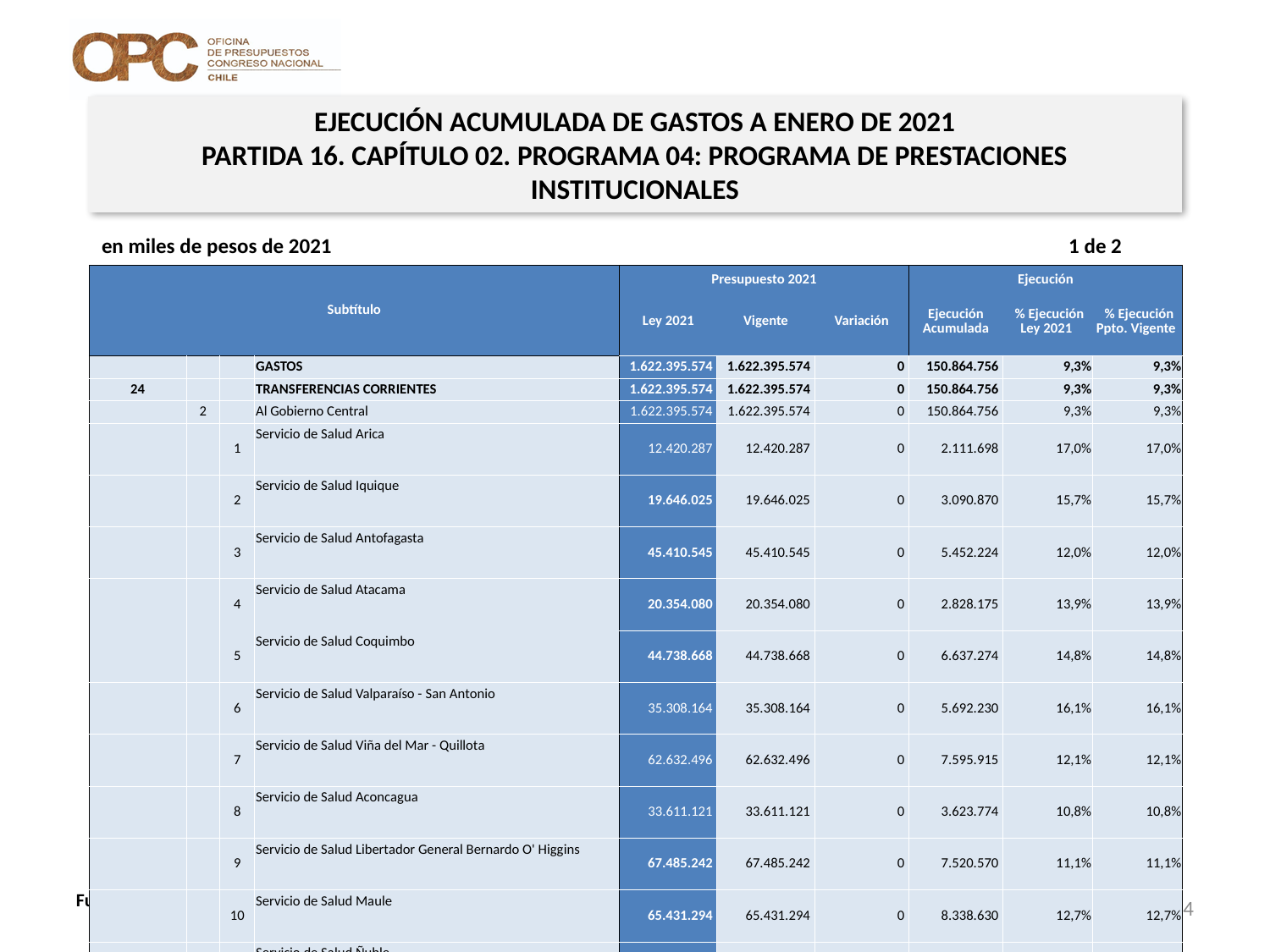

EJECUCIÓN ACUMULADA DE GASTOS A ENERO DE 2021
PARTIDA 16. CAPÍTULO 02. PROGRAMA 04: PROGRAMA DE PRESTACIONES INSTITUCIONALES
en miles de pesos de 2021                                                                                                                                                        1 de 2
| Subtítulo |  |  |  | Presupuesto 2021 |  |  | Ejecución |  |  |
| --- | --- | --- | --- | --- | --- | --- | --- | --- | --- |
|  |  |  |  | Ley 2021 | Vigente | Variación | Ejecución Acumulada | % Ejecución Ley 2021 | % Ejecución Ppto. Vigente |
|  |  |  | GASTOS | 1.622.395.574 | 1.622.395.574 | 0 | 150.864.756 | 9,3% | 9,3% |
| 24 |  |  | TRANSFERENCIAS CORRIENTES | 1.622.395.574 | 1.622.395.574 | 0 | 150.864.756 | 9,3% | 9,3% |
|  | 2 |  | Al Gobierno Central | 1.622.395.574 | 1.622.395.574 | 0 | 150.864.756 | 9,3% | 9,3% |
|  |  | 1 | Servicio de Salud Arica | 12.420.287 | 12.420.287 | 0 | 2.111.698 | 17,0% | 17,0% |
|  |  | 2 | Servicio de Salud Iquique | 19.646.025 | 19.646.025 | 0 | 3.090.870 | 15,7% | 15,7% |
|  |  | 3 | Servicio de Salud Antofagasta | 45.410.545 | 45.410.545 | 0 | 5.452.224 | 12,0% | 12,0% |
|  |  | 4 | Servicio de Salud Atacama | 20.354.080 | 20.354.080 | 0 | 2.828.175 | 13,9% | 13,9% |
|  |  | 5 | Servicio de Salud Coquimbo | 44.738.668 | 44.738.668 | 0 | 6.637.274 | 14,8% | 14,8% |
|  |  | 6 | Servicio de Salud Valparaíso - San Antonio | 35.308.164 | 35.308.164 | 0 | 5.692.230 | 16,1% | 16,1% |
|  |  | 7 | Servicio de Salud Viña del Mar - Quillota | 62.632.496 | 62.632.496 | 0 | 7.595.915 | 12,1% | 12,1% |
|  |  | 8 | Servicio de Salud Aconcagua | 33.611.121 | 33.611.121 | 0 | 3.623.774 | 10,8% | 10,8% |
|  |  | 9 | Servicio de Salud Libertador General Bernardo O' Higgins | 67.485.242 | 67.485.242 | 0 | 7.520.570 | 11,1% | 11,1% |
|  |  | 10 | Servicio de Salud Maule | 65.431.294 | 65.431.294 | 0 | 8.338.630 | 12,7% | 12,7% |
|  |  | 11 | Servicio de Salud Ñuble | 44.173.062 | 44.173.062 | 0 | 4.698.363 | 10,6% | 10,6% |
|  |  | 12 | Servicio de Salud Concepción | 67.222.129 | 67.222.129 | 0 | 6.235.589 | 9,3% | 9,3% |
|  |  | 13 | Servicio de Salud Talcahuano | 46.966.828 | 46.966.828 | 0 | 4.141.440 | 8,8% | 8,8% |
|  |  | 14 | Servicio de Salud Bío - Bío | 37.130.296 | 37.130.296 | 0 | 4.829.559 | 13,0% | 13,0% |
|  |  | 15 | Servicio de Salud Arauco | 42.155.001 | 42.155.001 | 0 | 4.242.337 | 10,1% | 10,1% |
|  |  | 16 | Servicio de Salud Araucanía Norte | 31.667.283 | 31.667.283 | 0 | 3.611.624 | 11,4% | 11,4% |
|  |  | 17 | Servicio de Salud Araucanía Sur | 67.700.293 | 67.700.293 | 0 | 7.081.118 | 10,5% | 10,5% |
|  |  | 18 | Servicio de Salud Valdivia | 46.478.739 | 46.478.739 | 0 | 5.235.559 | 11,3% | 11,3% |
|  |  | 19 | Servicio de Salud Osorno | 28.256.104 | 28.256.104 | 0 | 3.045.078 | 10,8% | 10,8% |
|  |  | 20 | Servicio de Salud del Reloncaví | 52.102.282 | 52.102.282 | 0 | 5.257.963 | 10,1% | 10,1% |
14